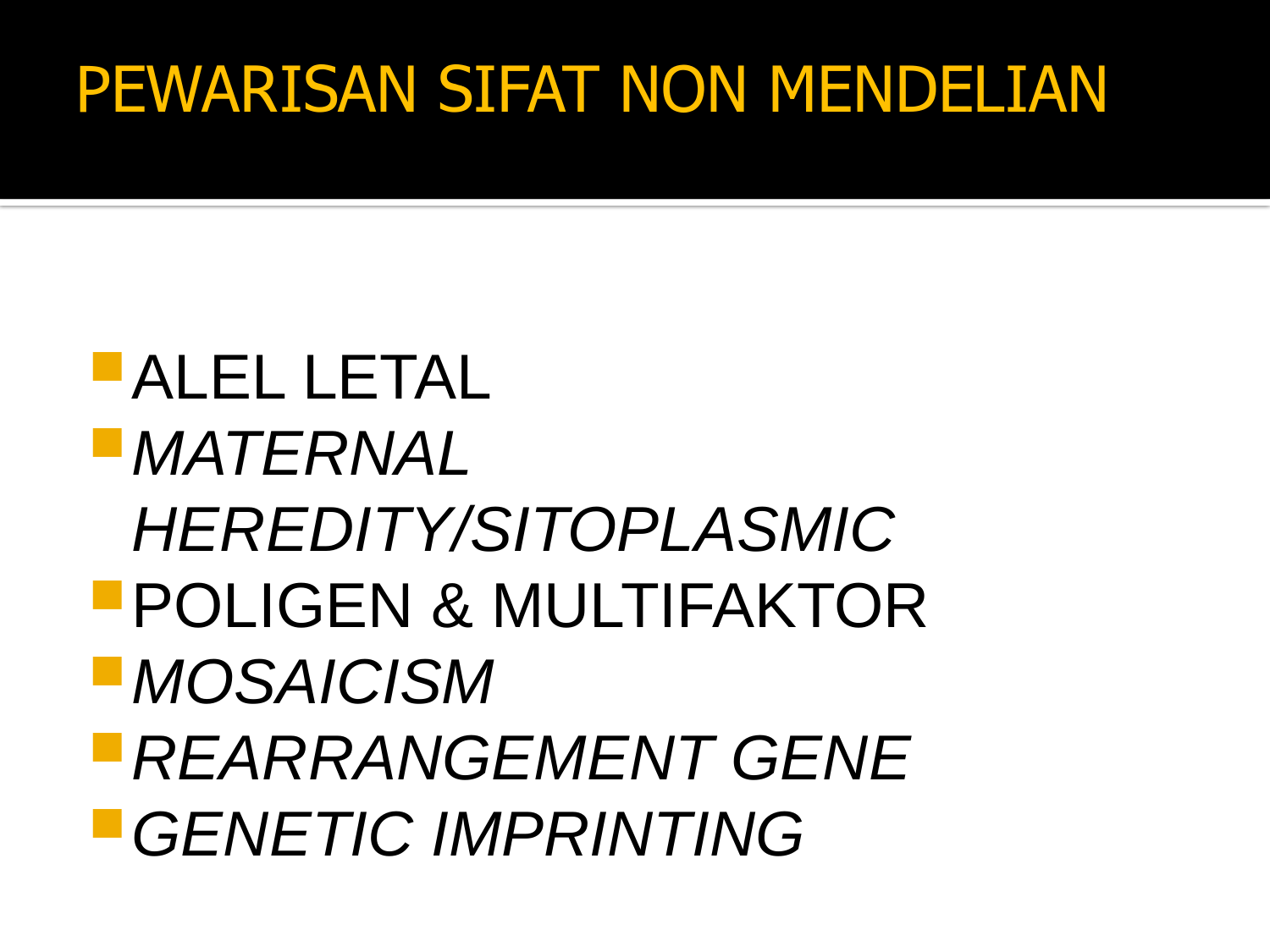

PEWARISAN SIFAT NON MENDELIAN

ALEL LETAL
MATERNAL HEREDITY/SITOPLASMIC
POLIGEN & MULTIFAKTOR
MOSAICISM
REARRANGEMENT GENE
GENETIC IMPRINTING